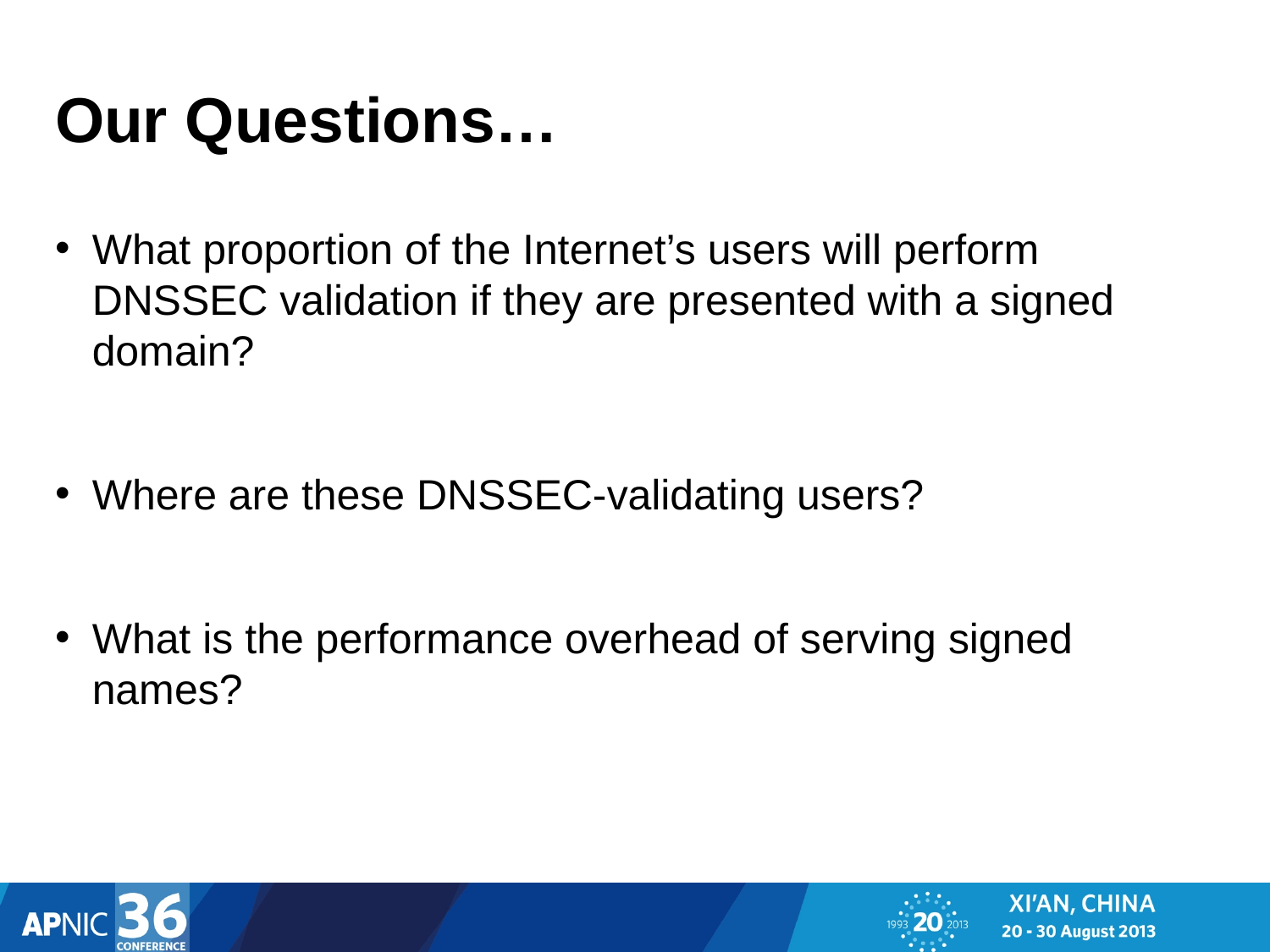

# Our Questions…
What proportion of the Internet’s users will perform DNSSEC validation if they are presented with a signed domain?

Where are these DNSSEC-validating users?

What is the performance overhead of serving signed names?